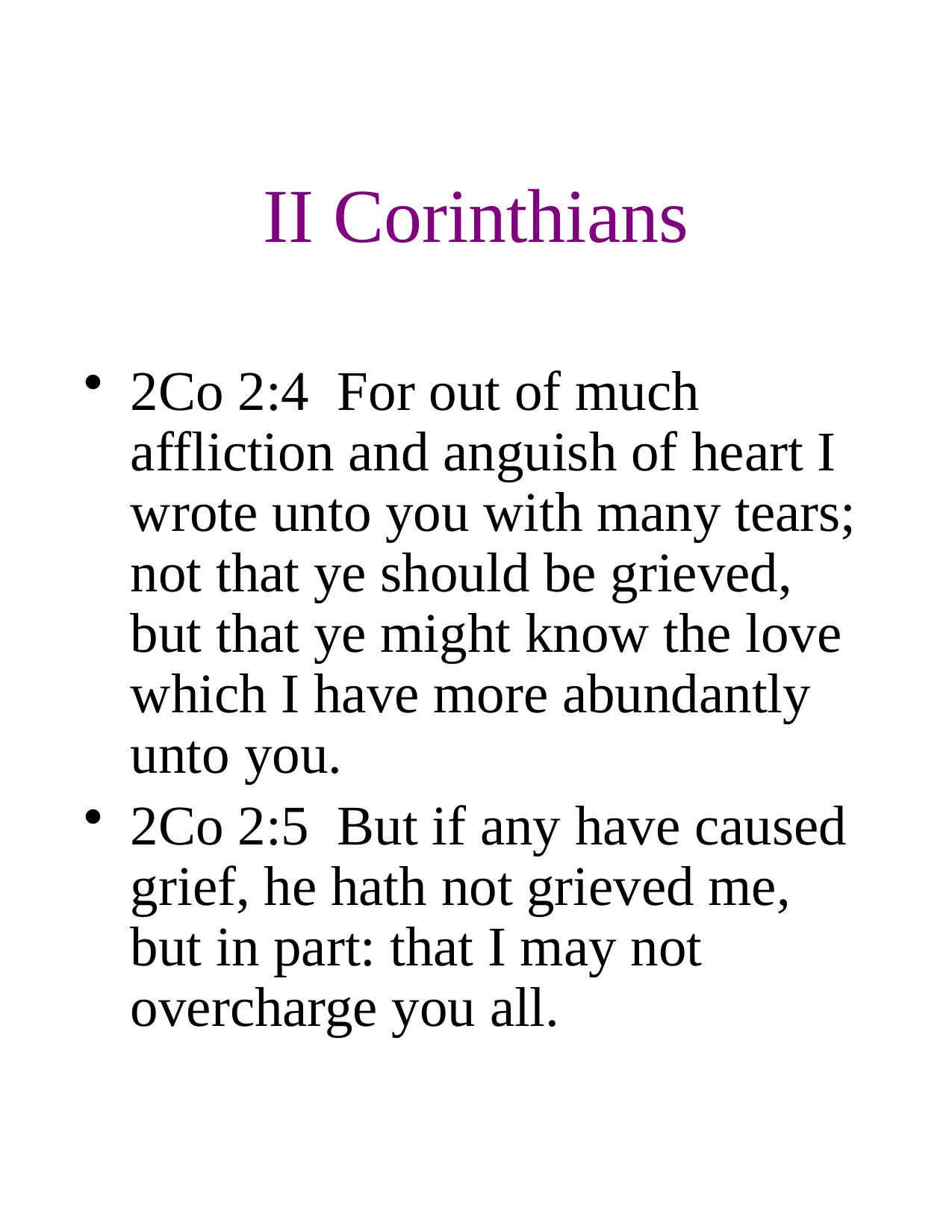

# II Corinthians
2Co 2:4  For out of much affliction and anguish of heart I wrote unto you with many tears; not that ye should be grieved, but that ye might know the love which I have more abundantly unto you.
2Co 2:5  But if any have caused grief, he hath not grieved me, but in part: that I may not overcharge you all.